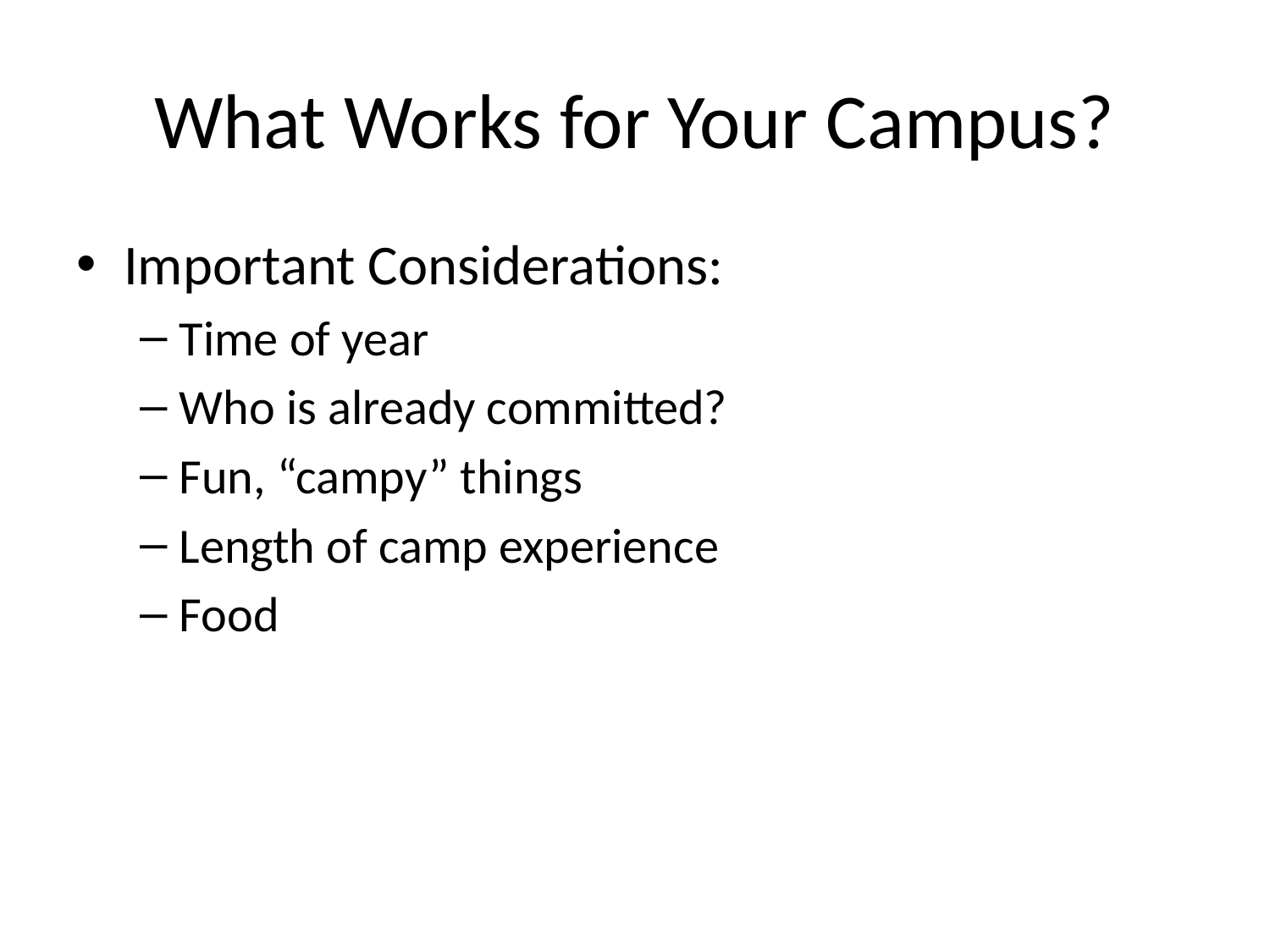

# What Works for Your Campus?
Important Considerations:
Time of year
Who is already committed?
Fun, “campy” things
Length of camp experience
Food